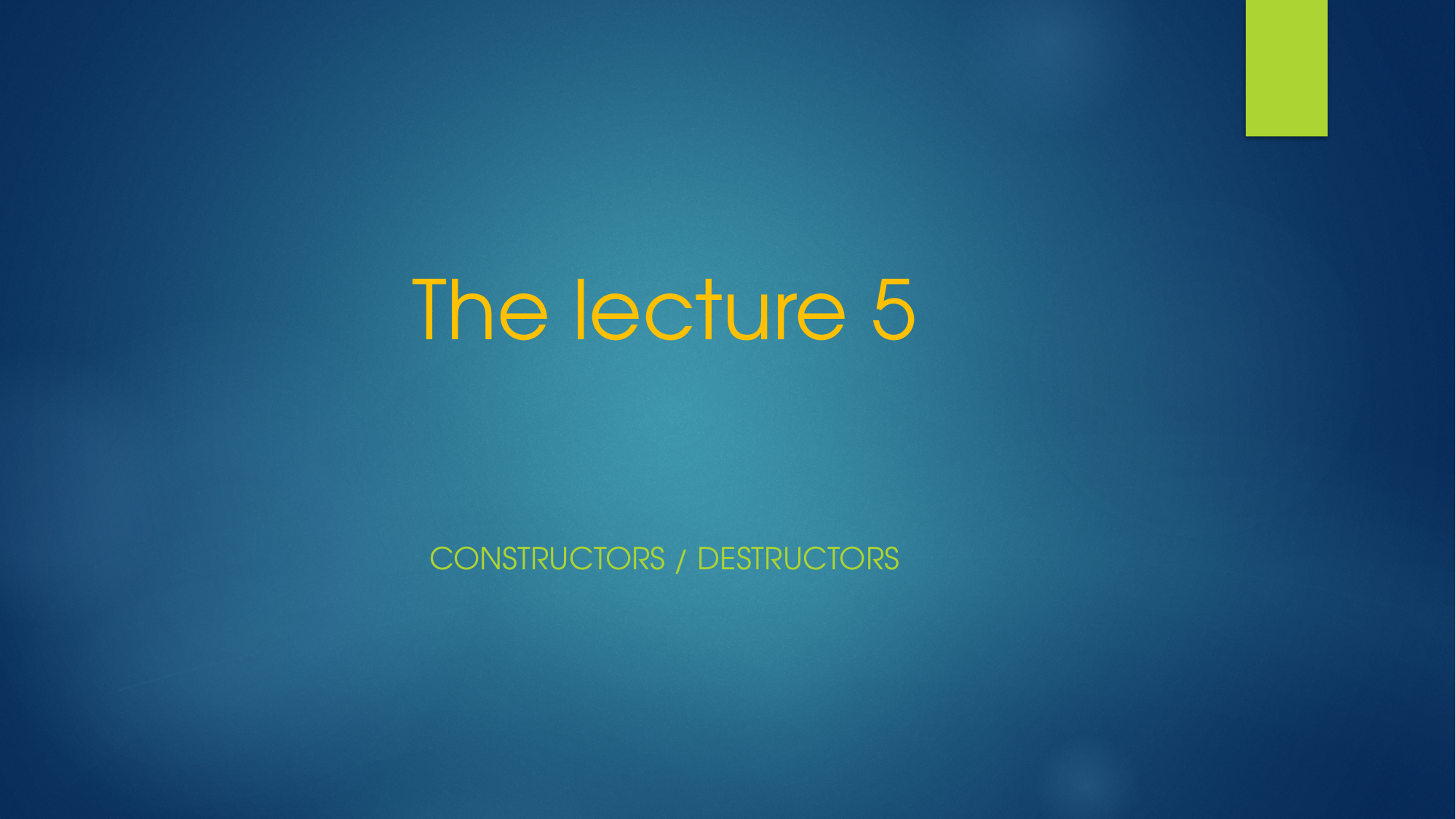

# The lecture 5
Constructors / Destructors